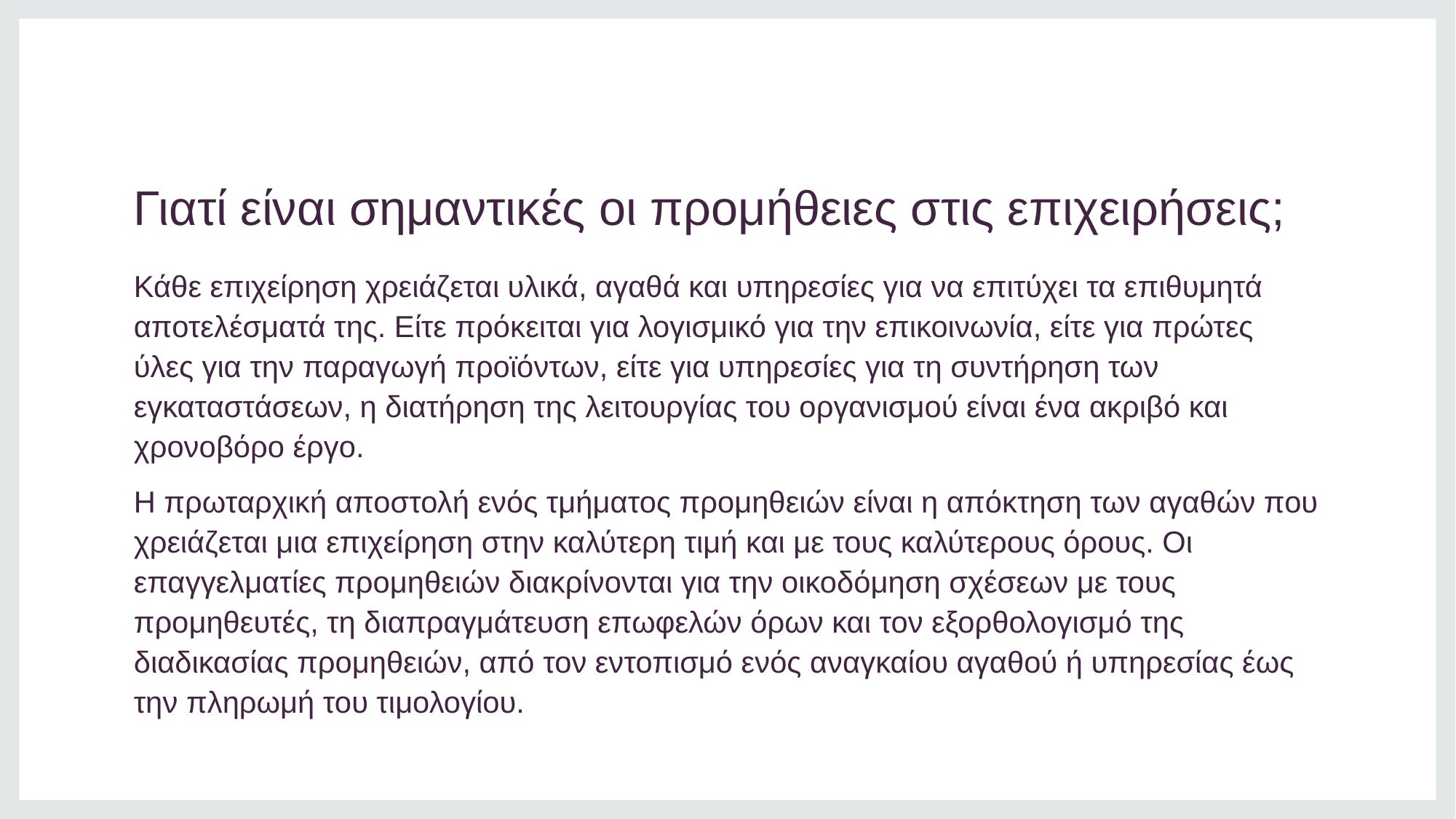

# Γιατί είναι σημαντικές οι προμήθειες στις επιχειρήσεις;
Κάθε επιχείρηση χρειάζεται υλικά, αγαθά και υπηρεσίες για να επιτύχει τα επιθυμητά αποτελέσματά της. Είτε πρόκειται για λογισμικό για την επικοινωνία, είτε για πρώτες ύλες για την παραγωγή προϊόντων, είτε για υπηρεσίες για τη συντήρηση των εγκαταστάσεων, η διατήρηση της λειτουργίας του οργανισμού είναι ένα ακριβό και χρονοβόρο έργο.
Η πρωταρχική αποστολή ενός τμήματος προμηθειών είναι η απόκτηση των αγαθών που χρειάζεται μια επιχείρηση στην καλύτερη τιμή και με τους καλύτερους όρους. Οι επαγγελματίες προμηθειών διακρίνονται για την οικοδόμηση σχέσεων με τους προμηθευτές, τη διαπραγμάτευση επωφελών όρων και τον εξορθολογισμό της διαδικασίας προμηθειών, από τον εντοπισμό ενός αναγκαίου αγαθού ή υπηρεσίας έως την πληρωμή του τιμολογίου.